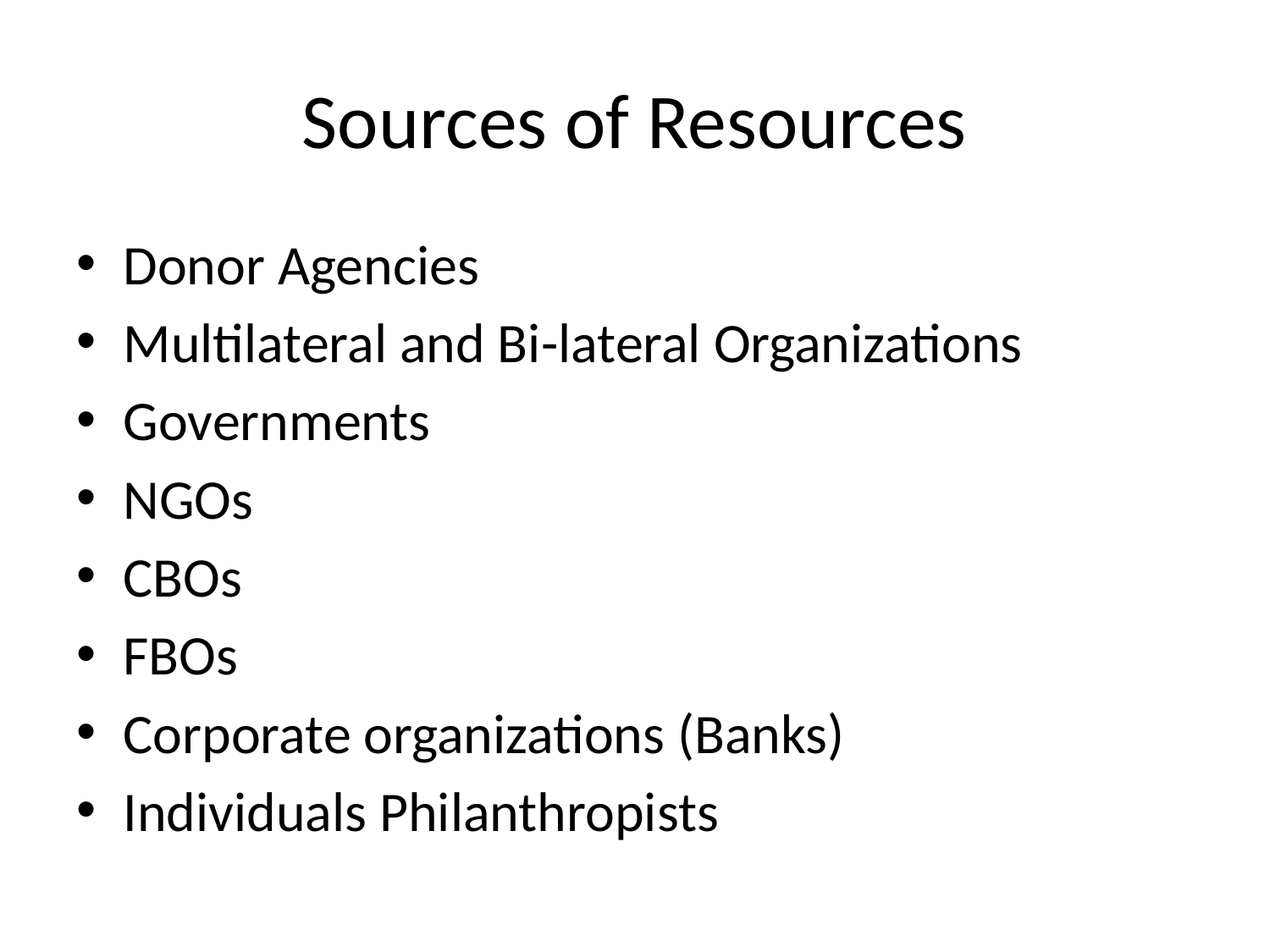

# Sources of Resources
Donor Agencies
Multilateral and Bi-lateral Organizations
Governments
NGOs
CBOs
FBOs
Corporate organizations (Banks)
Individuals Philanthropists